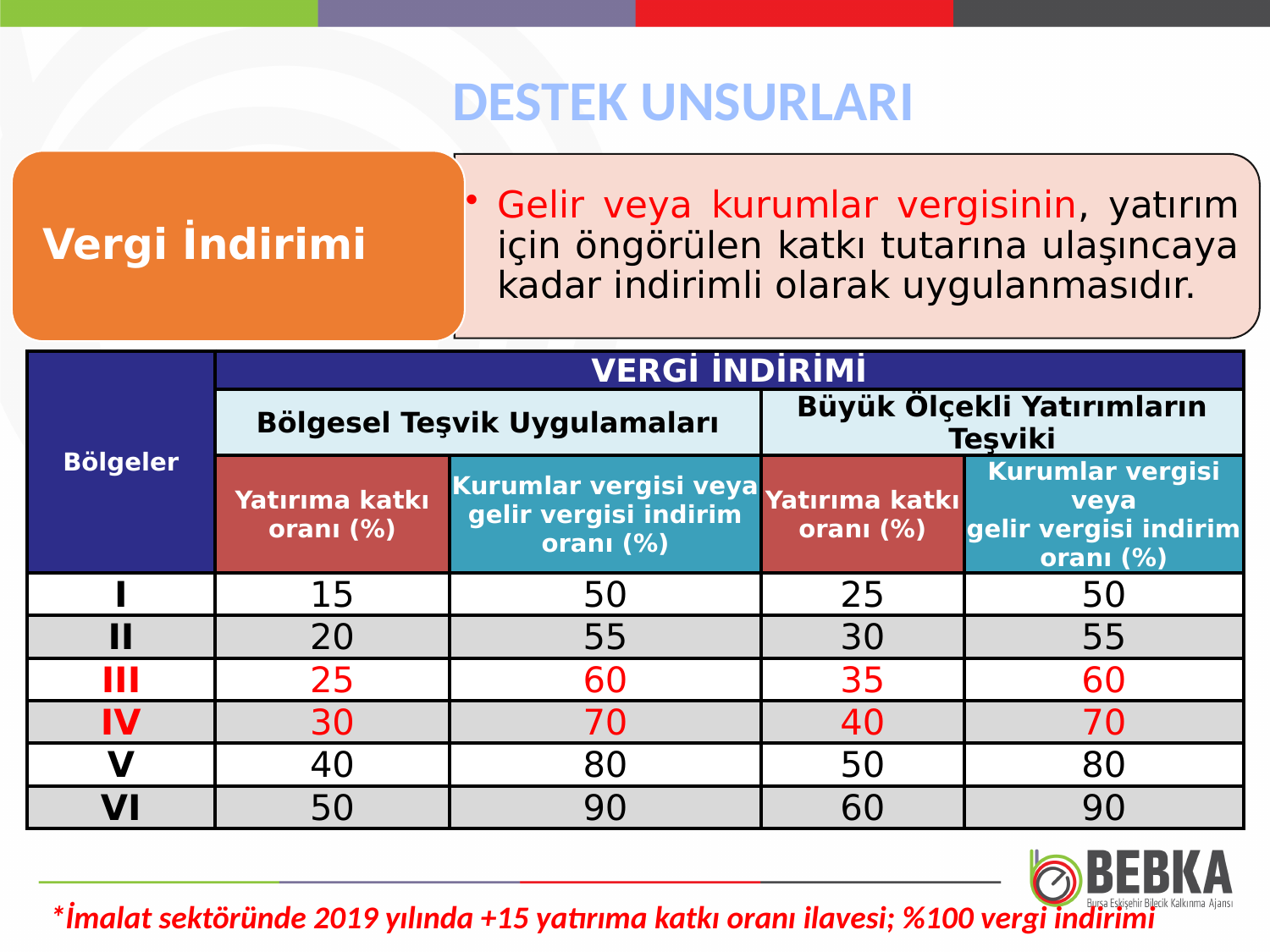

DESTEK UNSURLARI
Gelir veya kurumlar vergisinin, yatırım için öngörülen katkı tutarına ulaşıncaya kadar indirimli olarak uygulanmasıdır.
Vergi İndirimi
| Bölgeler | VERGİ İNDİRİMİ |  |  |  |
| --- | --- | --- | --- | --- |
|  | Bölgesel Teşvik Uygulamaları |  | Büyük Ölçekli Yatırımların Teşviki |  |
|  | Yatırıma katkı oranı (%) | Kurumlar vergisi veya gelir vergisi indirim oranı (%) | Yatırıma katkı oranı (%) | Kurumlar vergisi veya gelir vergisi indirim oranı (%) |
| I | 15 | 50 | 25 | 50 |
| II | 20 | 55 | 30 | 55 |
| III | 25 | 60 | 35 | 60 |
| IV | 30 | 70 | 40 | 70 |
| V | 40 | 80 | 50 | 80 |
| VI | 50 | 90 | 60 | 90 |
*İmalat sektöründe 2019 yılında +15 yatırıma katkı oranı ilavesi; %100 vergi indirimi